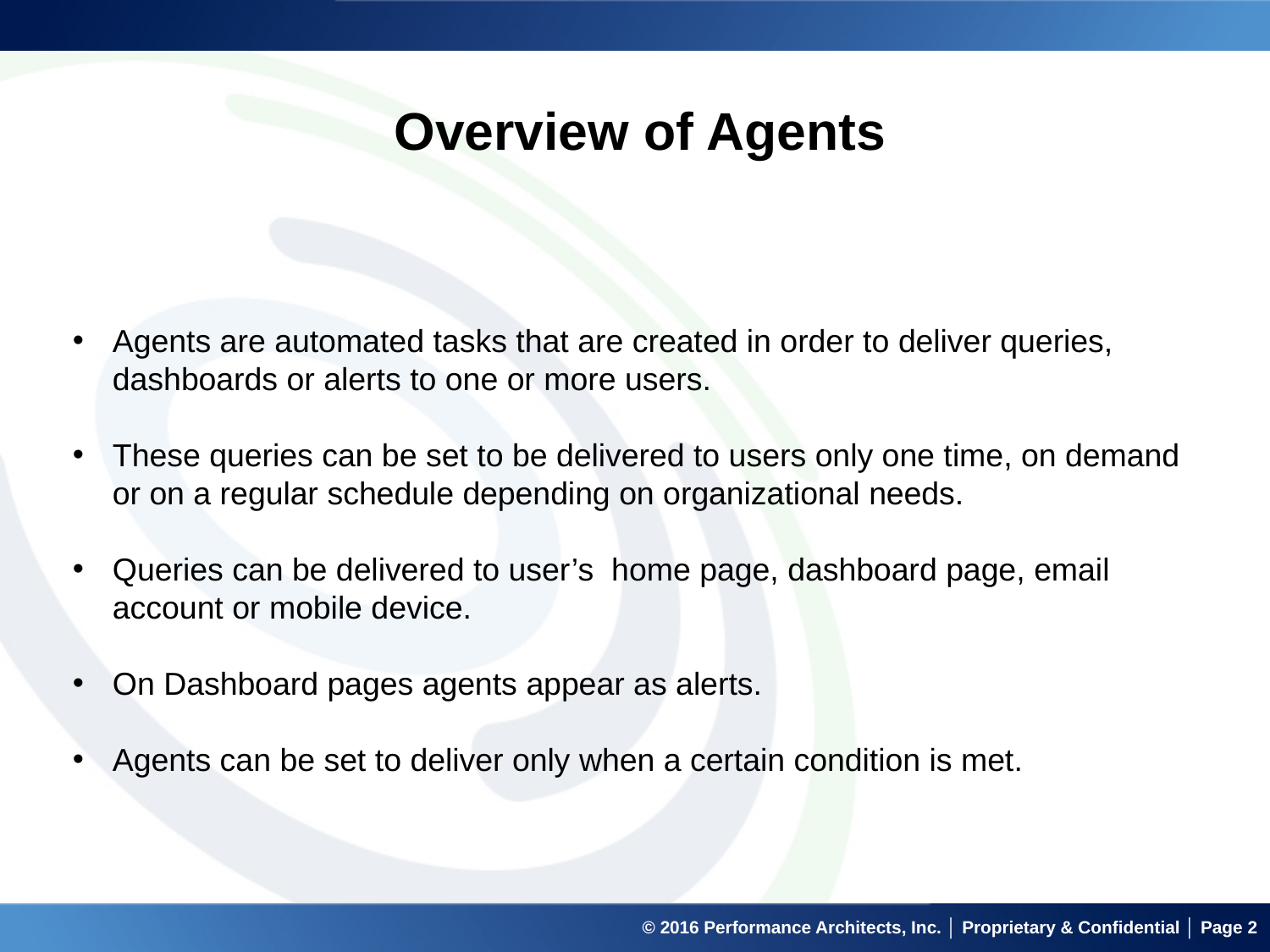

# Overview of Agents

Agents are automated tasks that are created in order to deliver queries, dashboards or alerts to one or more users.

These queries can be set to be delivered to users only one time, on demand or on a regular schedule depending on organizational needs.

Queries can be delivered to user’s  home page, dashboard page, email account or mobile device.

On Dashboard pages agents appear as alerts.

Agents can be set to deliver only when a certain condition is met.
© 2016 Performance Architects, Inc. │ Proprietary & Confidential │ Page 2